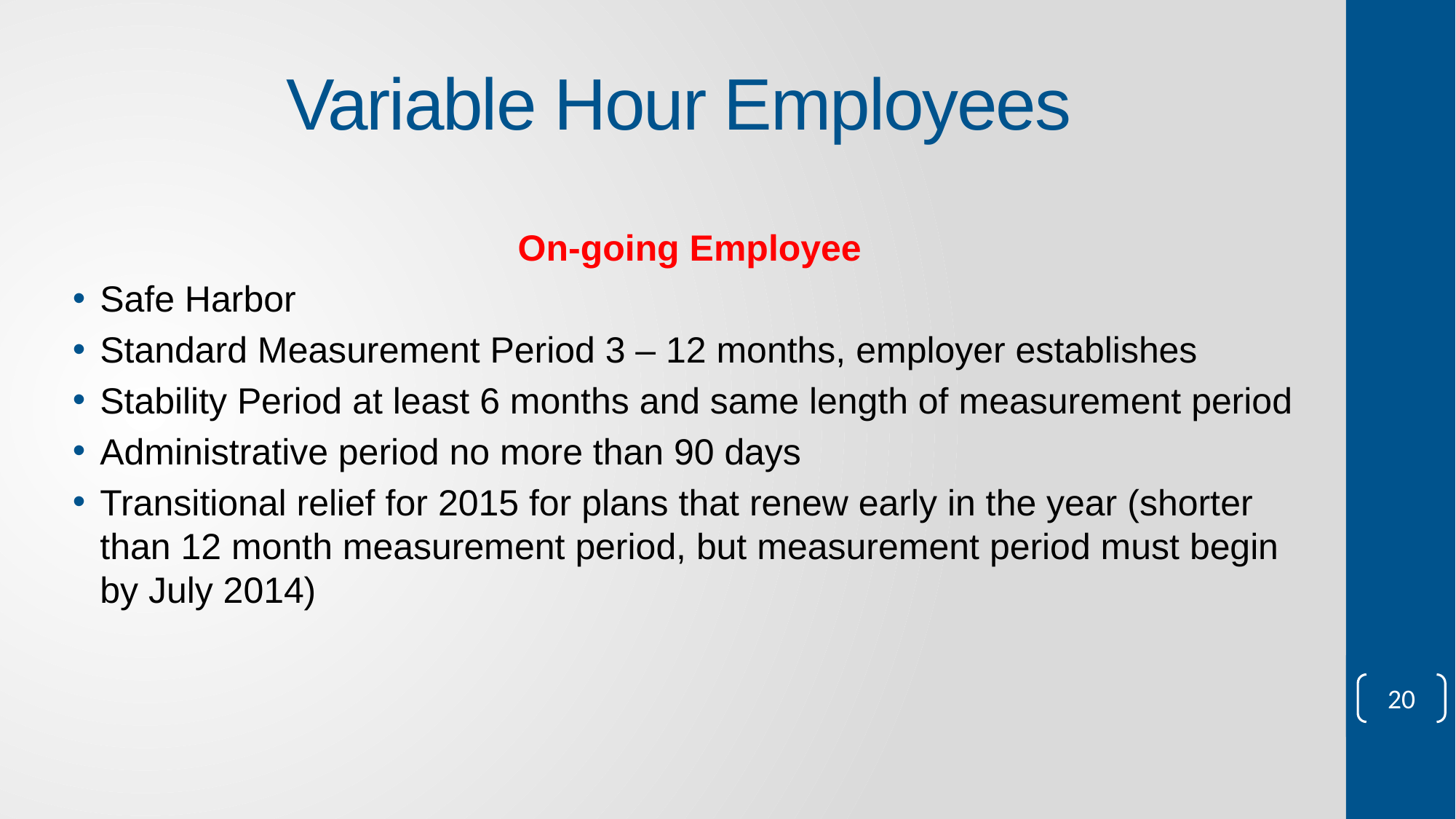

# Variable Hour Employees

On-going Employee
Safe Harbor
Standard Measurement Period 3 – 12 months, employer establishes
Stability Period at least 6 months and same length of measurement period
Administrative period no more than 90 days
Transitional relief for 2015 for plans that renew early in the year (shorter than 12 month measurement period, but measurement period must begin by July 2014)

20